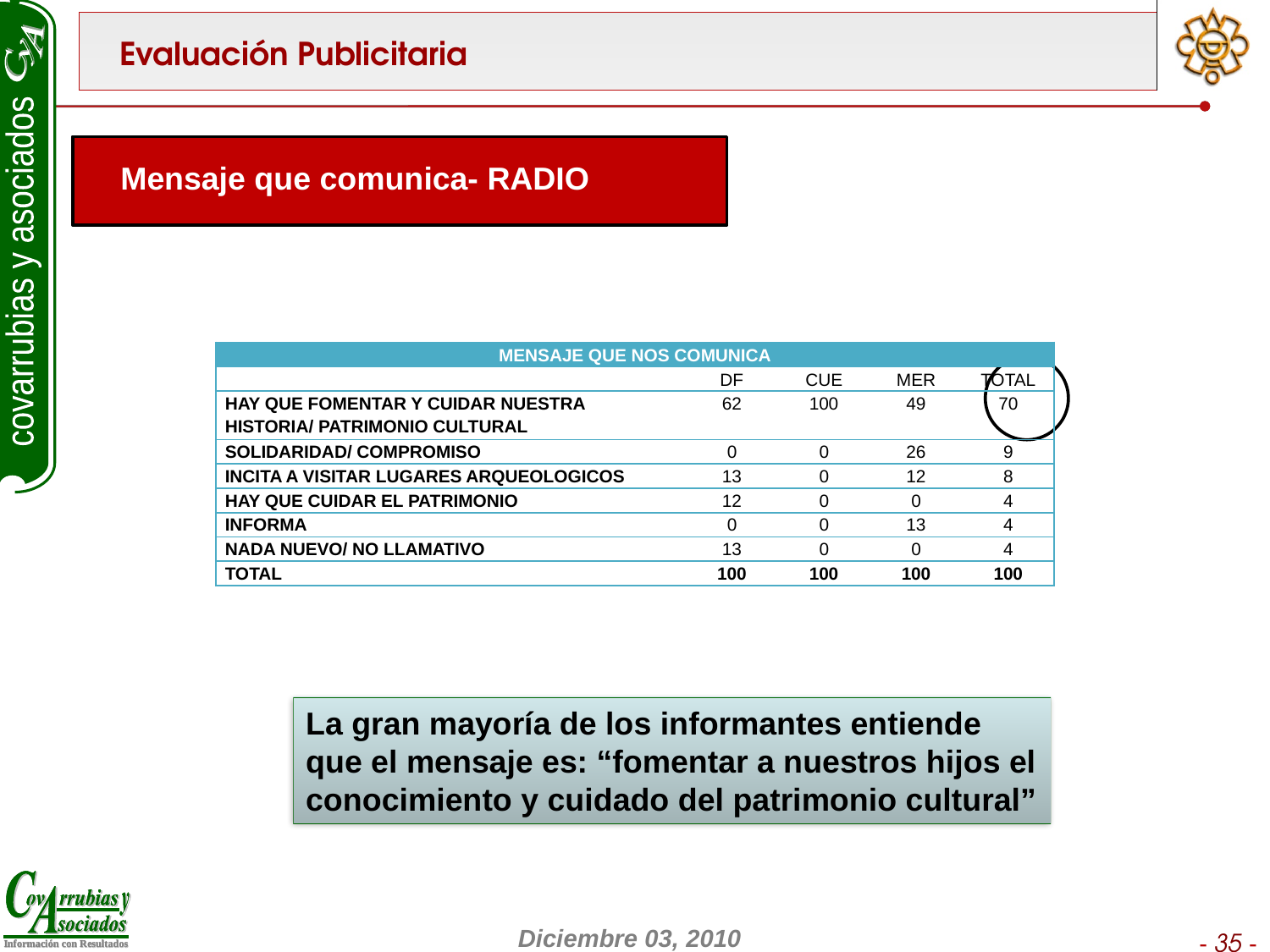

Evaluación Publicitaria

Mensaje que comunica- RADIO
| MENSAJE QUE NOS COMUNICA |  |  |  |  |
| --- | --- | --- | --- | --- |
|  | DF | CUE | MER | TOTAL |
| HAY QUE FOMENTAR Y CUIDAR NUESTRA HISTORIA/ PATRIMONIO CULTURAL | 62 | 100 | 49 | 70 |
| SOLIDARIDAD/ COMPROMISO | 0 | 0 | 26 | 9 |
| INCITA A VISITAR LUGARES ARQUEOLOGICOS | 13 | 0 | 12 | 8 |
| HAY QUE CUIDAR EL PATRIMONIO | 12 | 0 | 0 | 4 |
| INFORMA | 0 | 0 | 13 | 4 |
| NADA NUEVO/ NO LLAMATIVO | 13 | 0 | 0 | 4 |
| TOTAL | 100 | 100 | 100 | 100 |

La gran mayoría de los informantes entiende que el mensaje es: “fomentar a nuestros hijos el conocimiento y cuidado del patrimonio cultural”
- 35 -